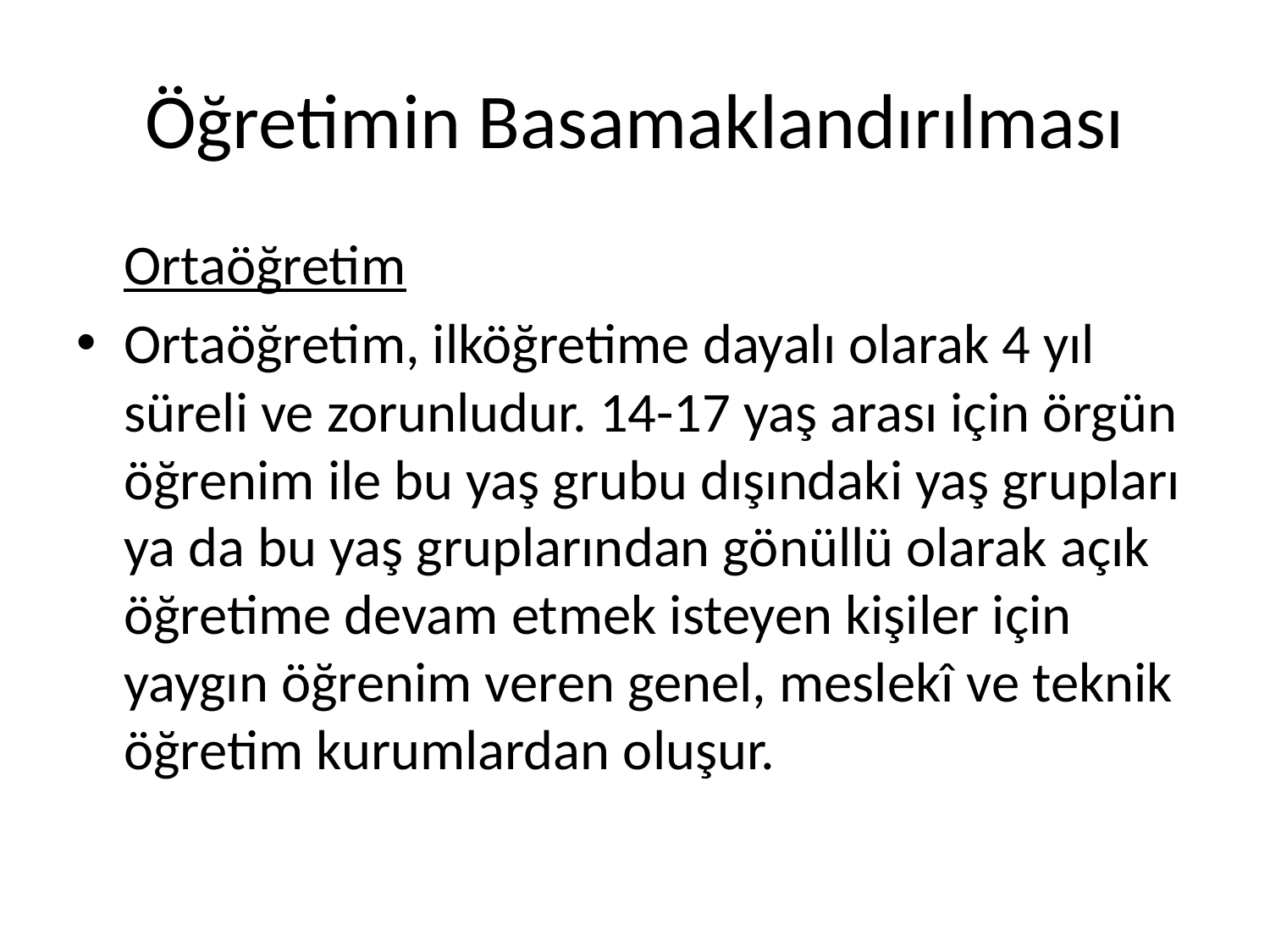

# Öğretimin Basamaklandırılması
	Ortaöğretim
Ortaöğretim, ilköğretime dayalı olarak 4 yıl süreli ve zorunludur. 14-17 yaş arası için örgün öğrenim ile bu yaş grubu dışındaki yaş grupları ya da bu yaş gruplarından gönüllü olarak açık öğretime devam etmek isteyen kişiler için yaygın öğrenim veren genel, meslekî ve teknik öğretim kurumlardan oluşur.